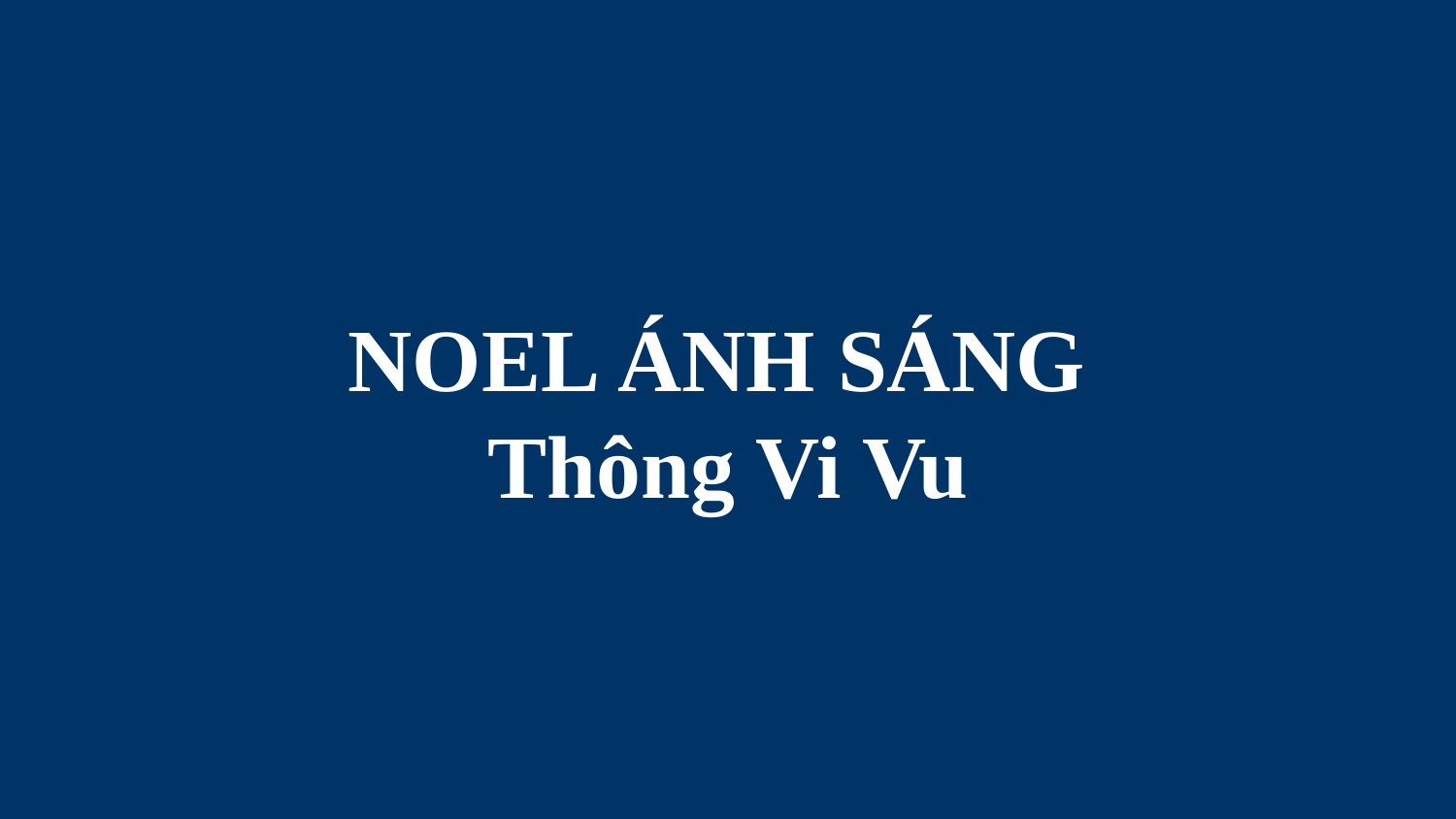

# NOEL ÁNH SÁNG Thông Vi Vu